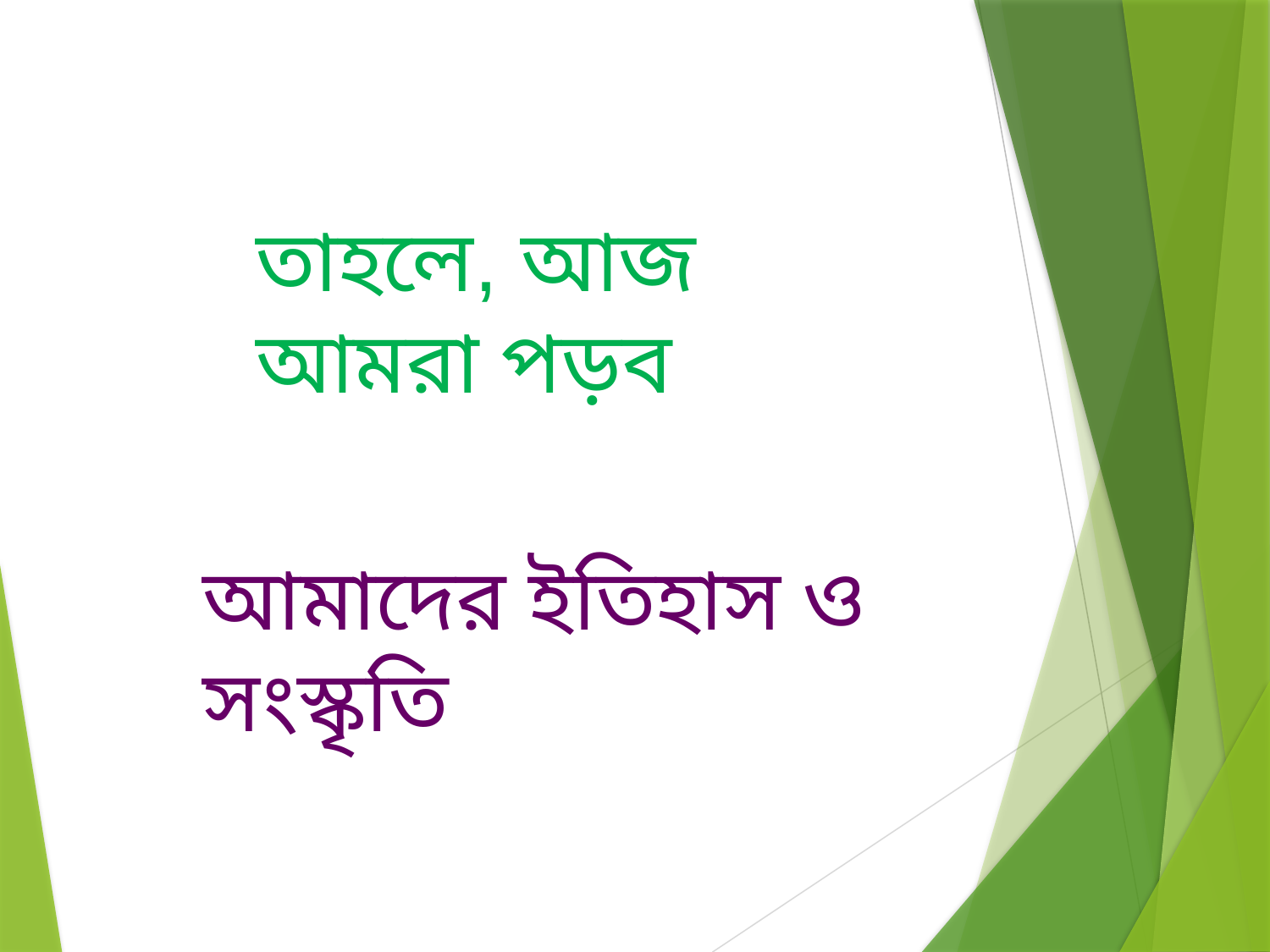

তাহলে, আজ আমরা পড়ব
আমাদের ইতিহাস ও সংস্কৃতি